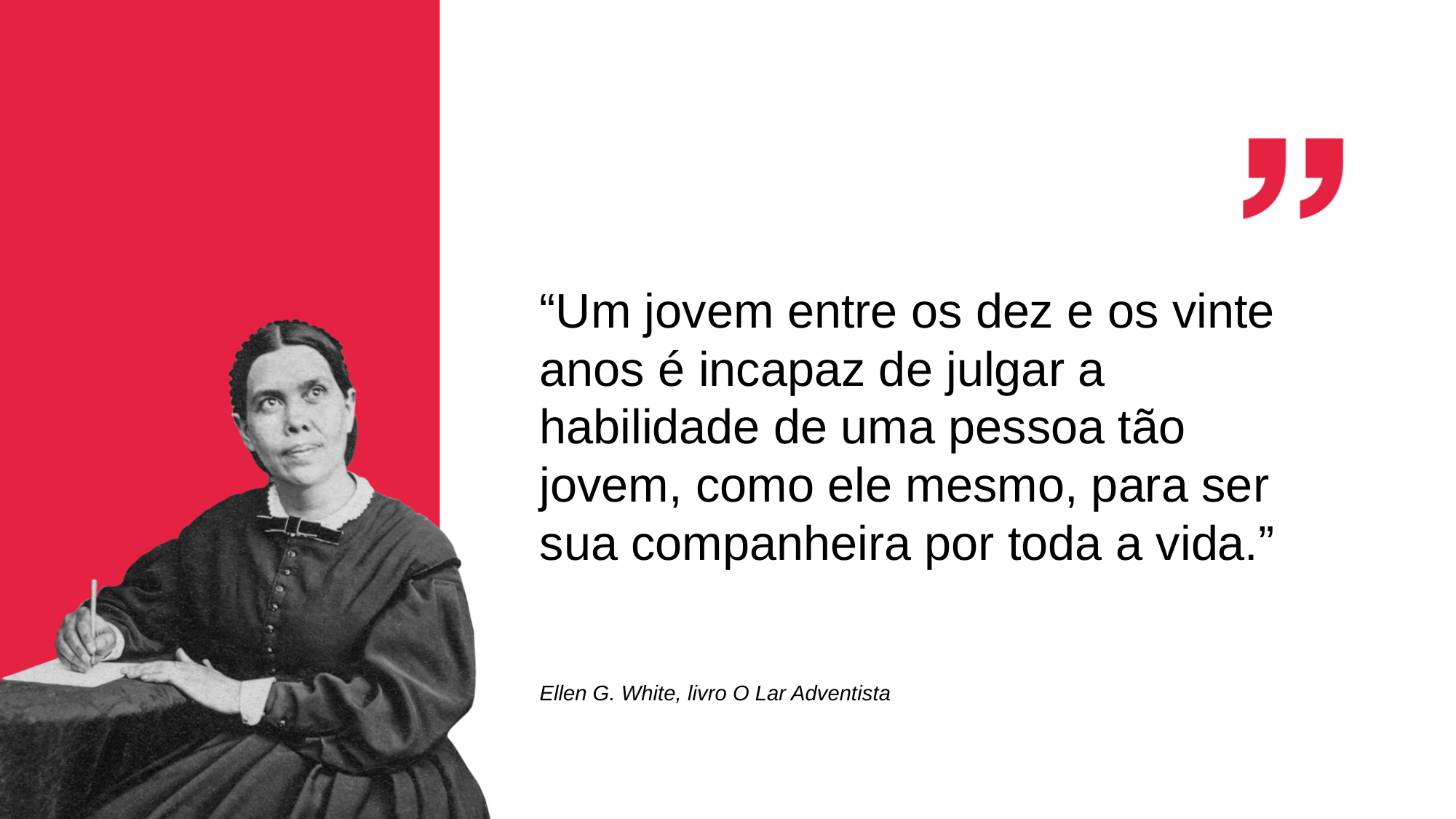

“Um jovem entre os dez e os vinte anos é incapaz de julgar a habilidade de uma pessoa tão jovem, como ele mesmo, para ser sua companheira por toda a vida.”
Ellen G. White, livro O Lar Adventista